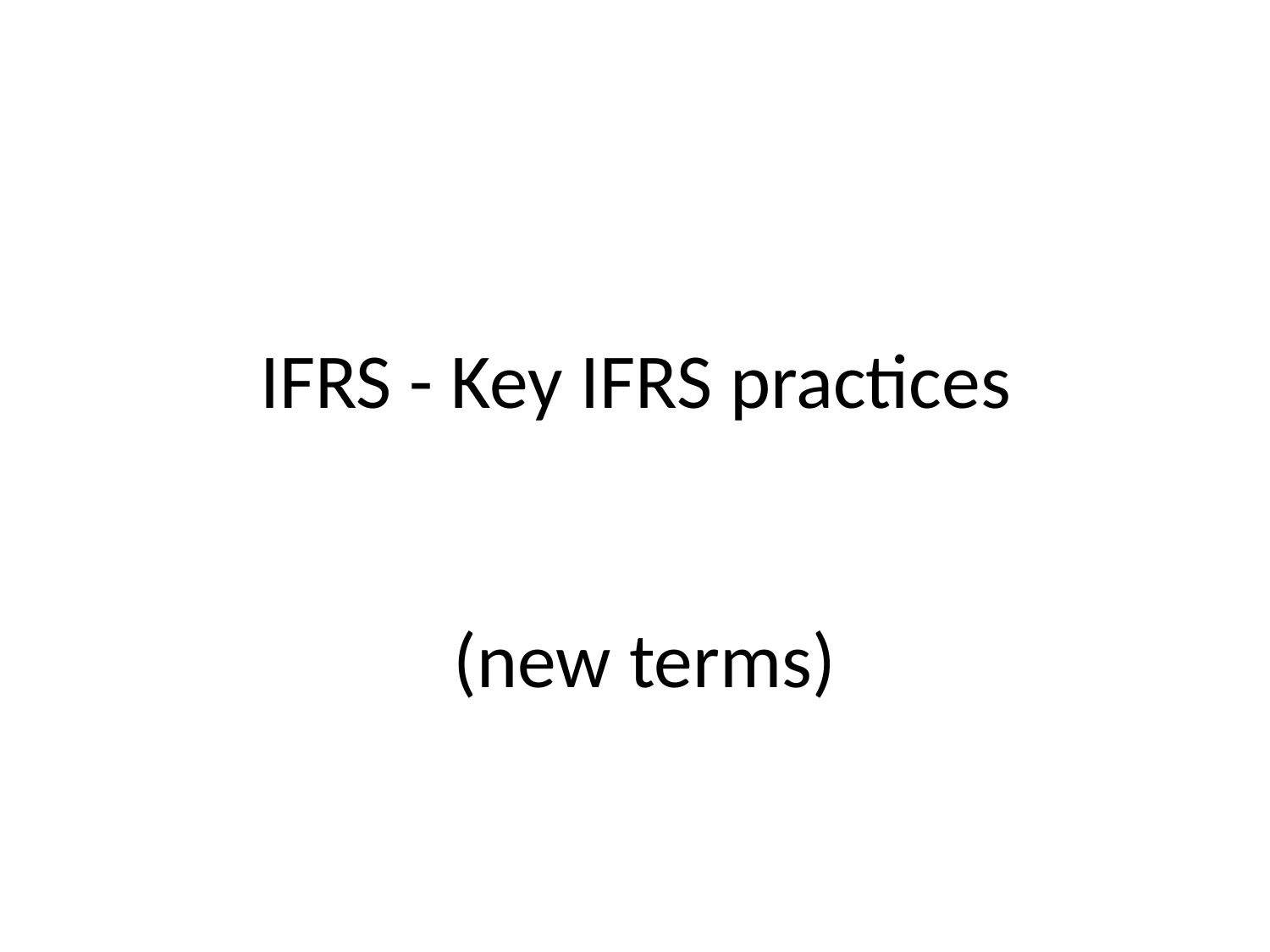

IFRS - Key IFRS practices
(new terms)